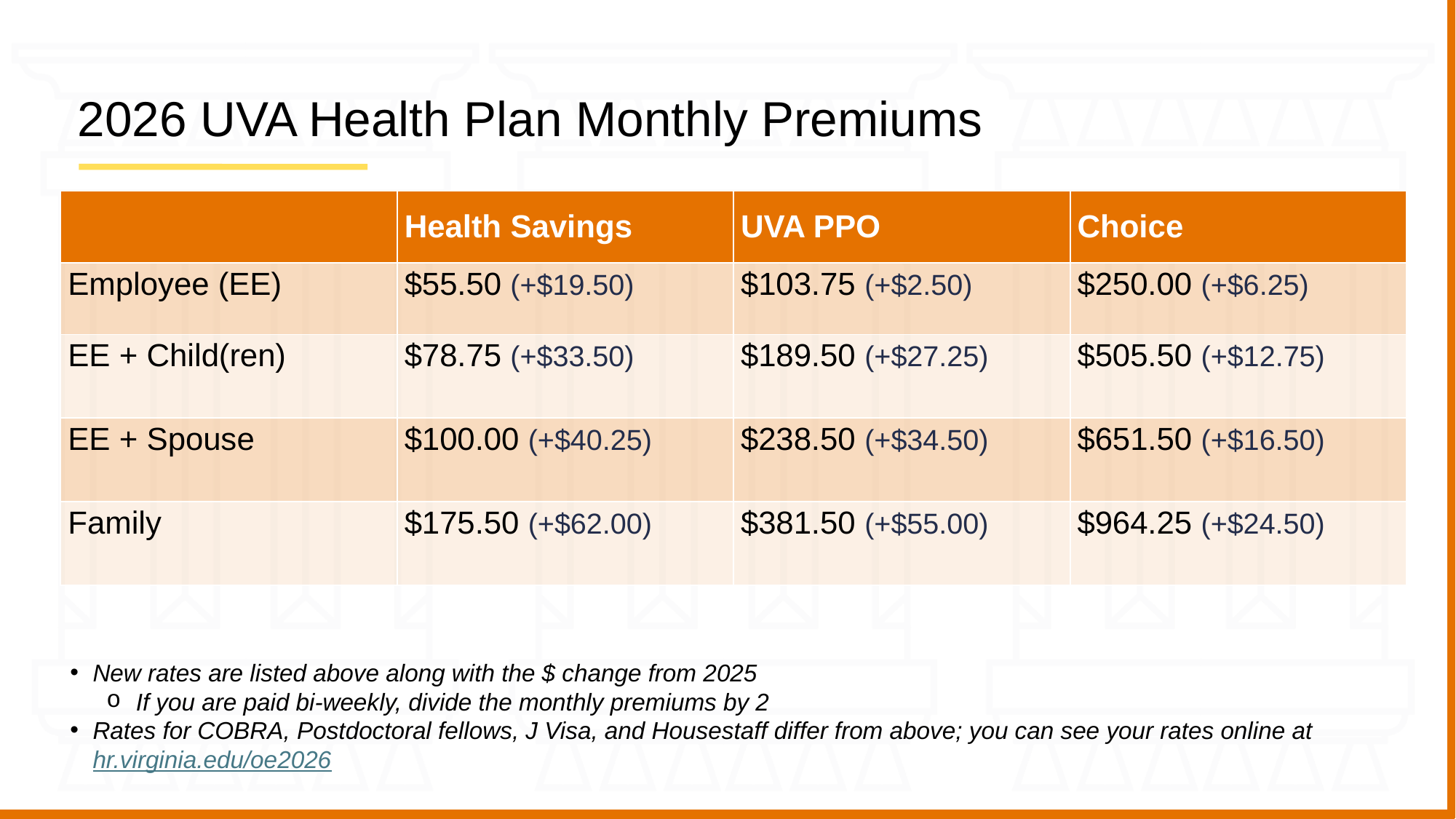

# 2026 UVA Health Plan Monthly Premiums
|  | Health Savings | UVA PPO | Choice |
| --- | --- | --- | --- |
| Employee (EE) | $55.50 (+$19.50) | $103.75 (+$2.50) | $250.00 (+$6.25) |
| EE + Child(ren) | $78.75 (+$33.50) | $189.50 (+$27.25) | $505.50 (+$12.75) |
| EE + Spouse | $100.00 (+$40.25) | $238.50 (+$34.50) | $651.50 (+$16.50) |
| Family | $175.50 (+$62.00) | $381.50 (+$55.00) | $964.25 (+$24.50) |
New rates are listed above along with the $ change from 2025
 If you are paid bi-weekly, divide the monthly premiums by 2
Rates for COBRA, Postdoctoral fellows, J Visa, and Housestaff differ from above; you can see your rates online at hr.virginia.edu/oe2026